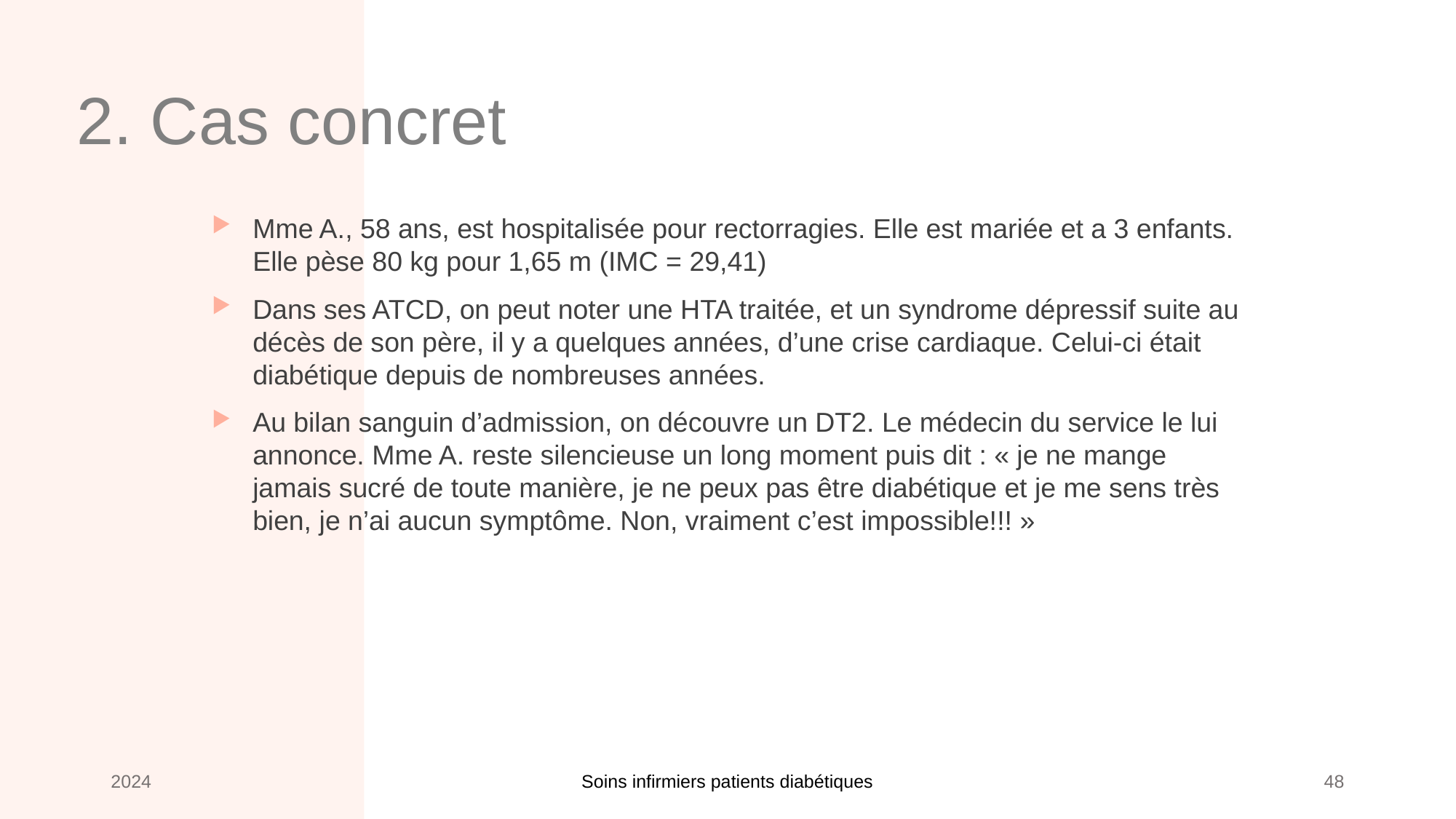

# 2. Cas concret
Mme A., 58 ans, est hospitalisée pour rectorragies. Elle est mariée et a 3 enfants. Elle pèse 80 kg pour 1,65 m (IMC = 29,41)
Dans ses ATCD, on peut noter une HTA traitée, et un syndrome dépressif suite au décès de son père, il y a quelques années, d’une crise cardiaque. Celui-ci était diabétique depuis de nombreuses années.
Au bilan sanguin d’admission, on découvre un DT2. Le médecin du service le lui annonce. Mme A. reste silencieuse un long moment puis dit : « je ne mange jamais sucré de toute manière, je ne peux pas être diabétique et je me sens très bien, je n’ai aucun symptôme. Non, vraiment c’est impossible!!! »

2024
Soins infirmiers patients diabétiques
48